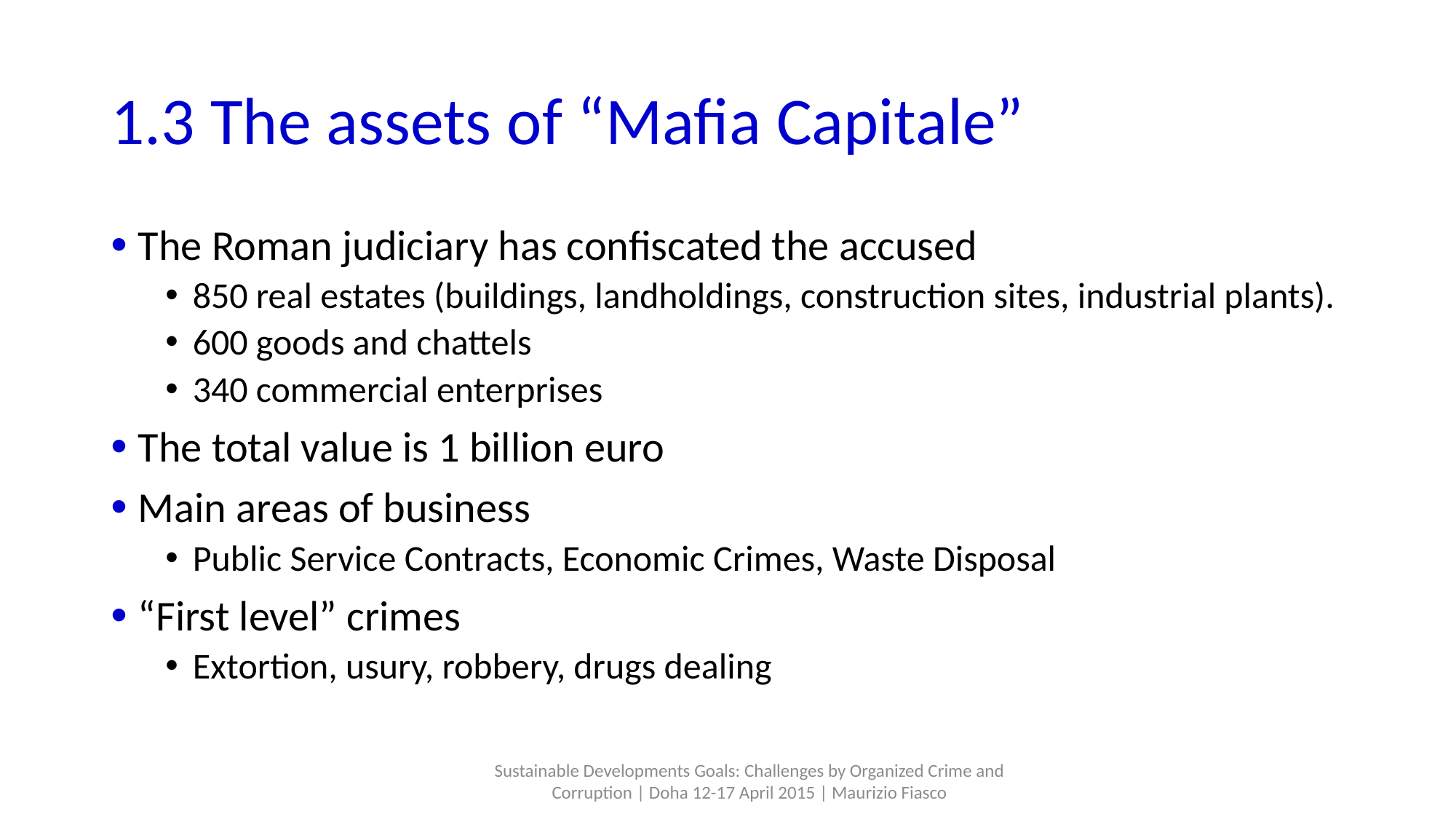

# 1.3 The assets of “Mafia Capitale”
The Roman judiciary has confiscated the accused
850 real estates (buildings, landholdings, construction sites, industrial plants).
600 goods and chattels
340 commercial enterprises
The total value is 1 billion euro
Main areas of business
Public Service Contracts, Economic Crimes, Waste Disposal
“First level” crimes
Extortion, usury, robbery, drugs dealing
Sustainable Developments Goals: Challenges by Organized Crime and Corruption | Doha 12-17 April 2015 | Maurizio Fiasco